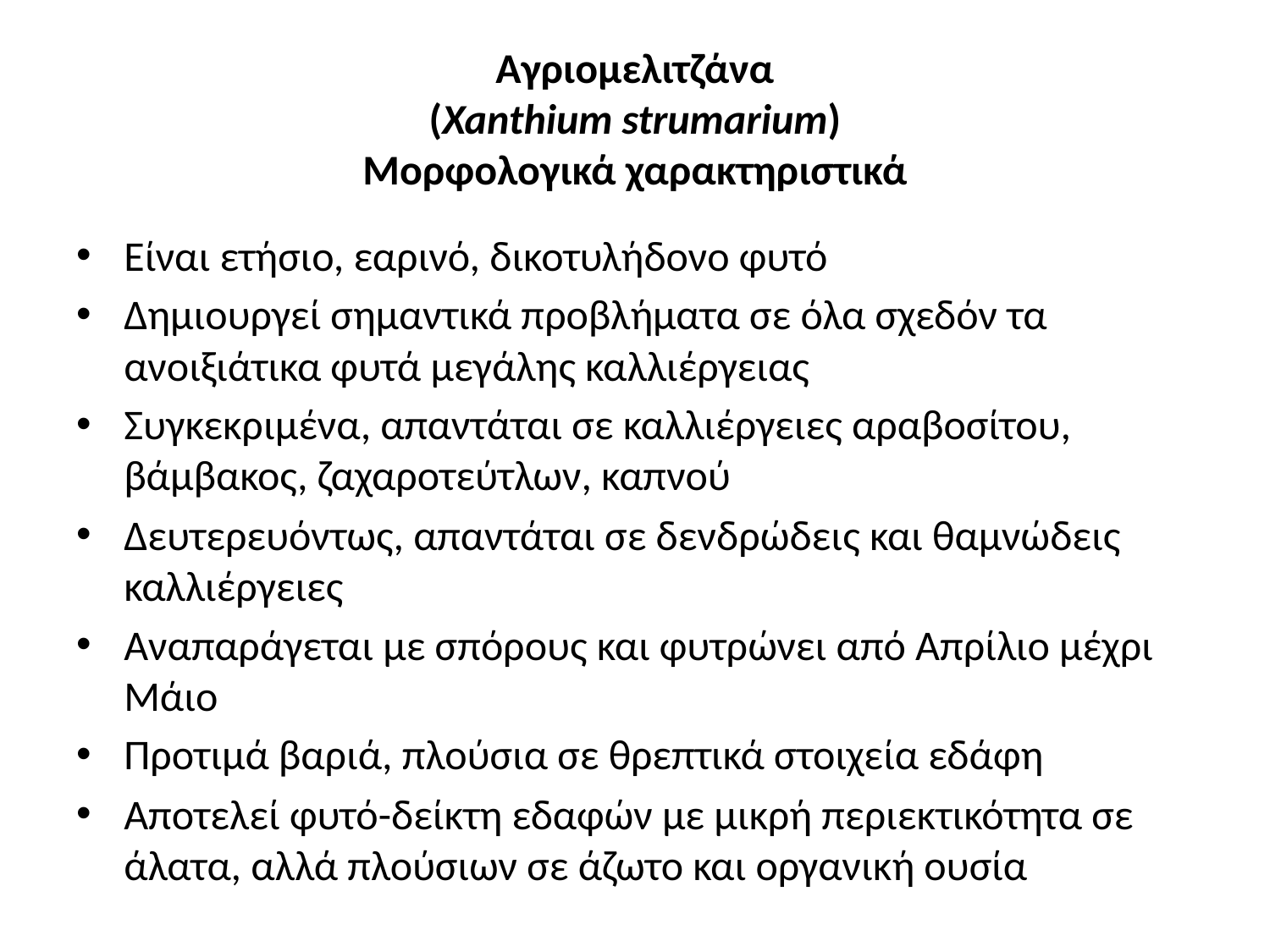

# Αγριομελιτζάνα (Xanthium strumarium) Μορφολογικά χαρακτηριστικά
Eίναι ετήσιο, εαρινό, δικοτυλήδονο φυτό
Δημιουργεί σημαντικά προβλήματα σε όλα σχεδόν τα ανοιξιάτικα φυτά μεγάλης καλλιέργειας
Συγκεκριμένα, απαντάται σε καλλιέργειες αραβοσίτου, βάμβακος, ζαχαροτεύτλων, καπνού
Δευτερευόντως, απαντάται σε δενδρώδεις και θαμνώδεις καλλιέργειες
Αναπαράγεται με σπόρους και φυτρώνει από Απρίλιο μέχρι Μάιο
Προτιμά βαριά, πλούσια σε θρεπτικά στοιχεία εδάφη
Αποτελεί φυτό-δείκτη εδαφών με μικρή περιεκτικότητα σε άλατα, αλλά πλούσιων σε άζωτο και οργανική ουσία